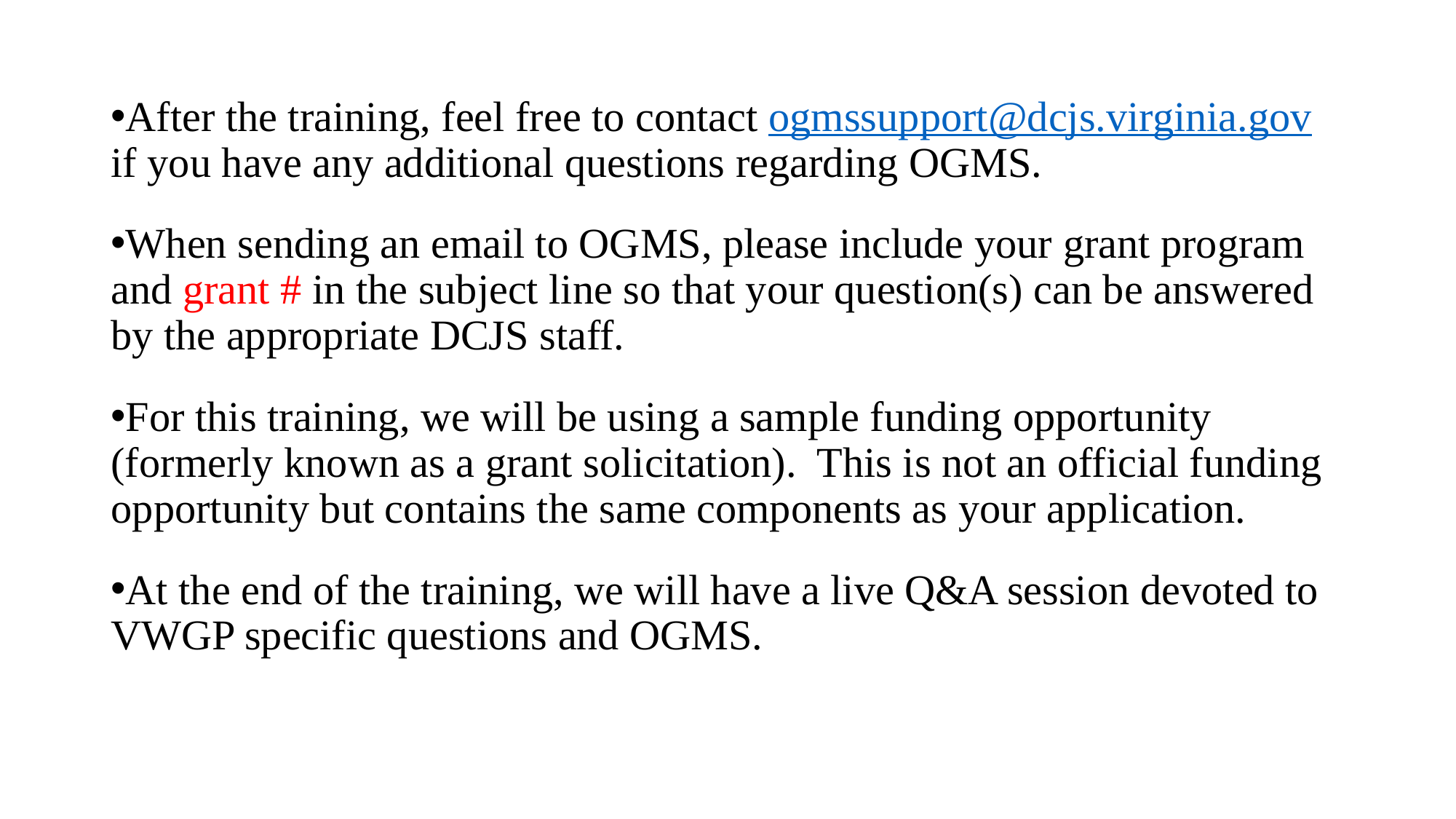

After the training, feel free to contact ogmssupport@dcjs.virginia.gov if you have any additional questions regarding OGMS.
When sending an email to OGMS, please include your grant program and grant # in the subject line so that your question(s) can be answered by the appropriate DCJS staff.
For this training, we will be using a sample funding opportunity (formerly known as a grant solicitation).  This is not an official funding opportunity but contains the same components as your application.
At the end of the training, we will have a live Q&A session devoted to VWGP specific questions and OGMS.